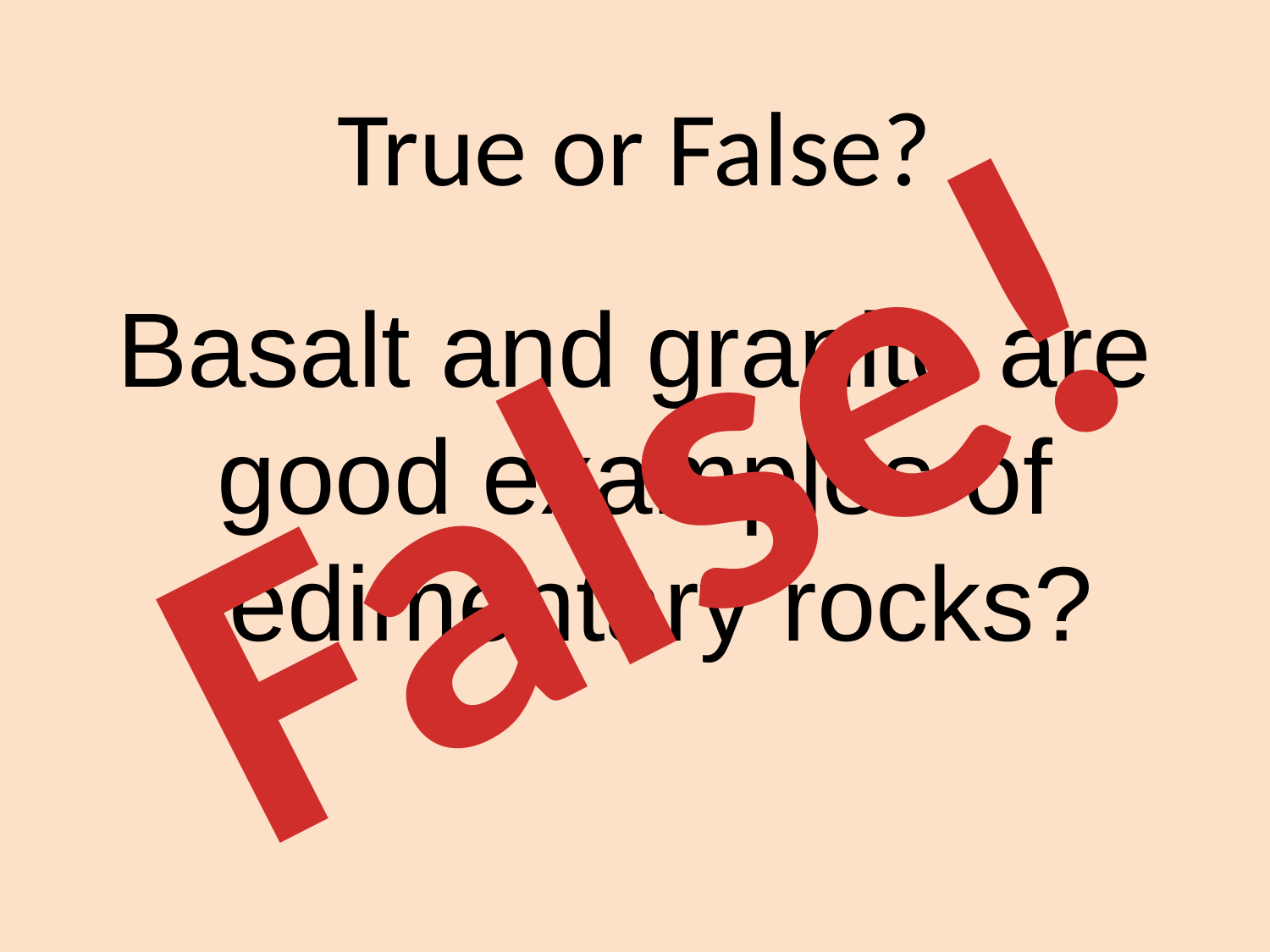

# True or False?
False!
Basalt and granite are good examples of sedimentary rocks?